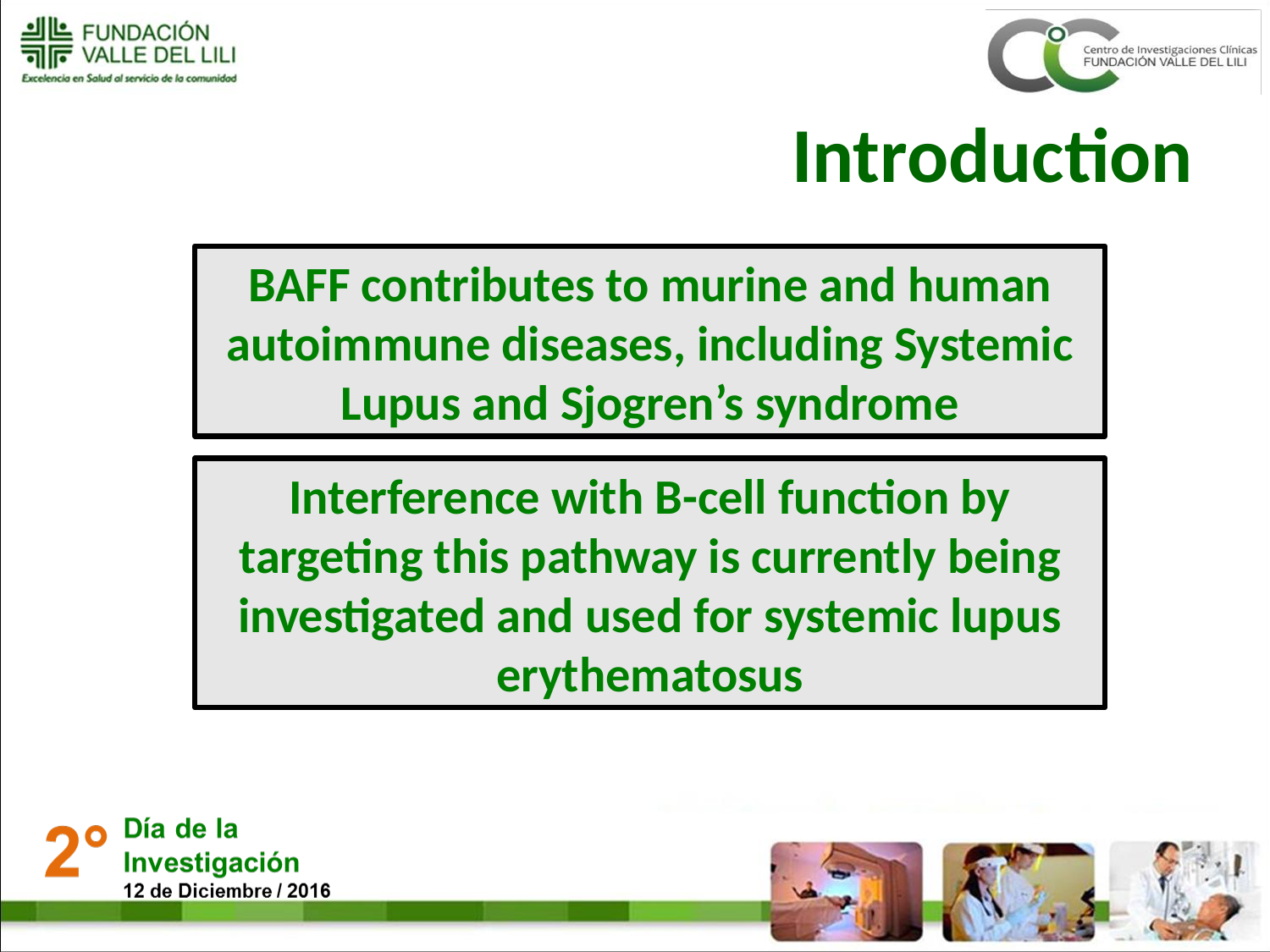

# Introduction
BAFF contributes to murine and human autoimmune diseases, including Systemic Lupus and Sjogren’s syndrome
Interference with B-cell function by targeting this pathway is currently being investigated and used for systemic lupus erythematosus